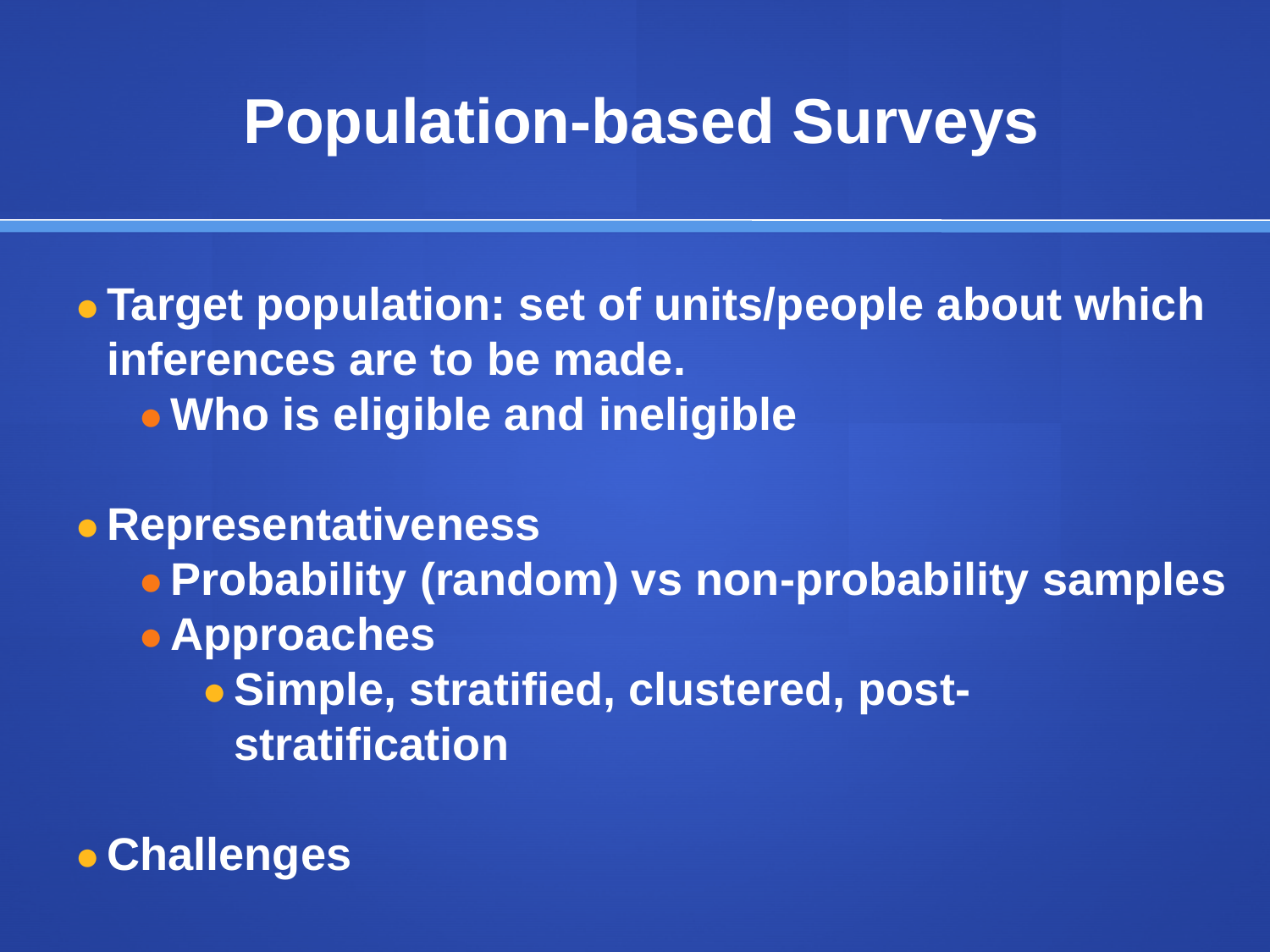

# Population-based Surveys
Target population: set of units/people about which inferences are to be made.
Who is eligible and ineligible

Representativeness
Probability (random) vs non-probability samples
Approaches
Simple, stratified, clustered, post-stratification

Challenges